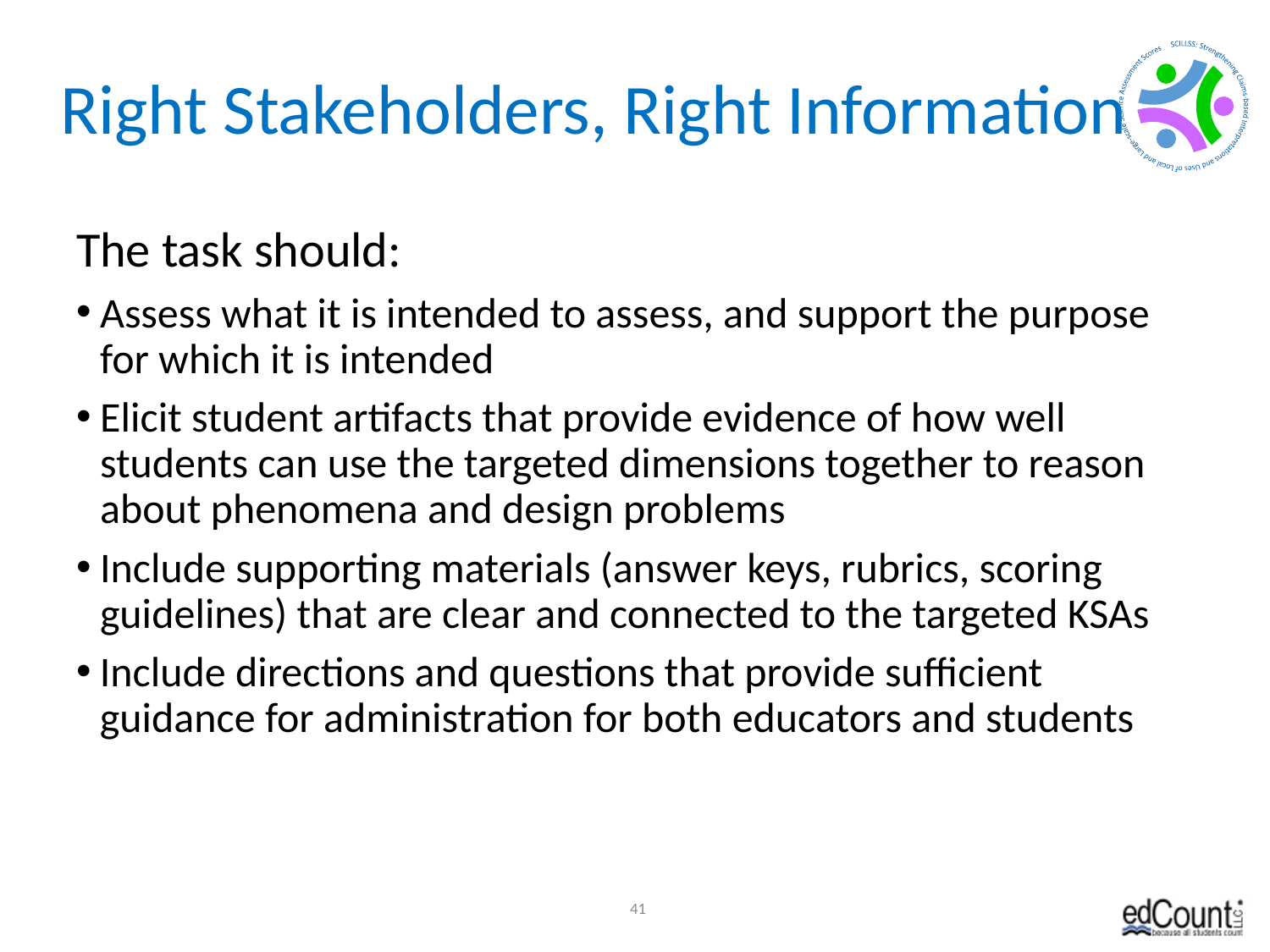

# Right Stakeholders, Right Information
The task should:
Assess what it is intended to assess, and support the purpose for which it is intended
Elicit student artifacts that provide evidence of how well students can use the targeted dimensions together to reason about phenomena and design problems
Include supporting materials (answer keys, rubrics, scoring guidelines) that are clear and connected to the targeted KSAs
Include directions and questions that provide sufficient guidance for administration for both educators and students